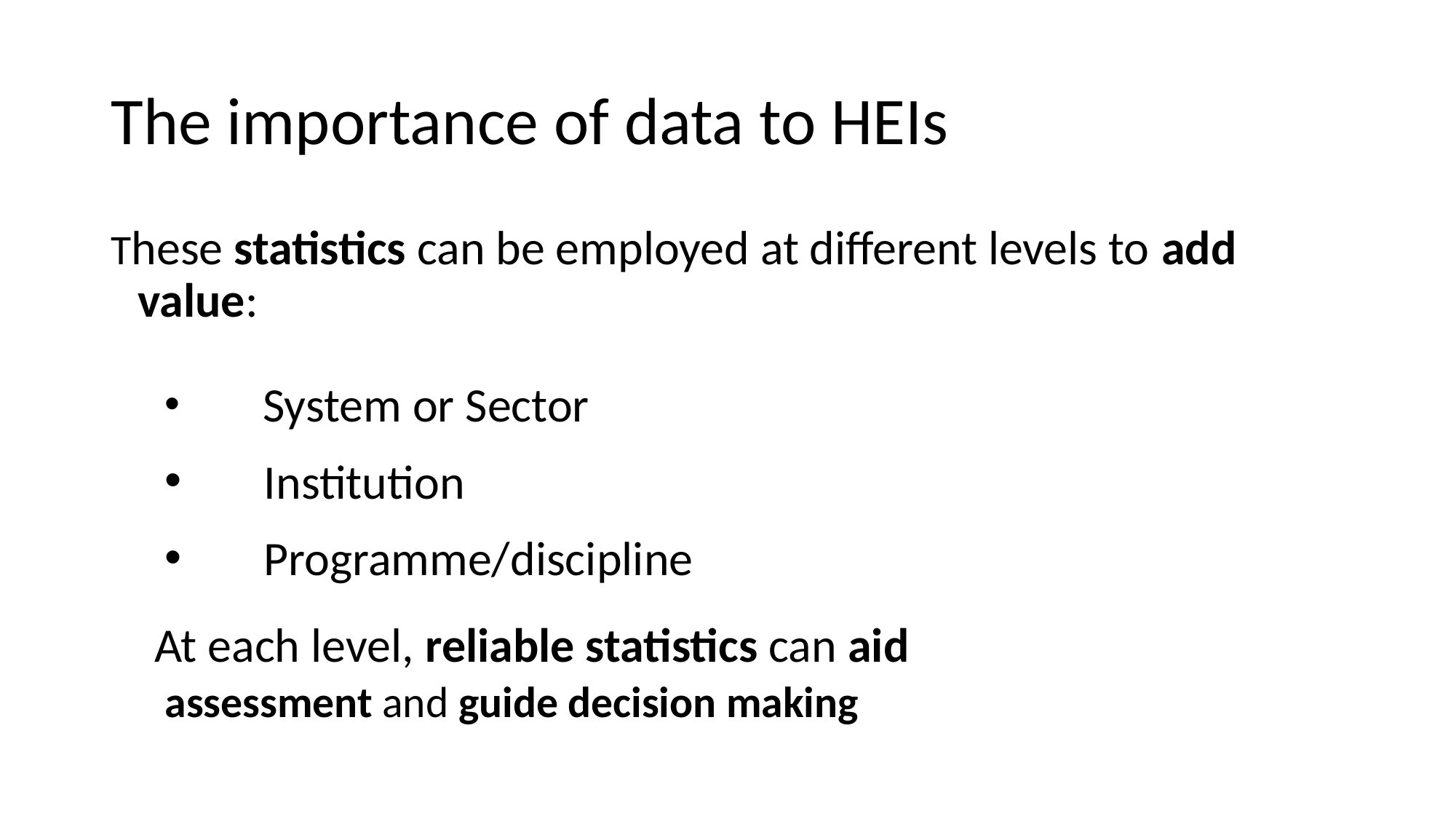

# The importance of data to HEIs
These statistics can be employed at different levels to add value:

 System or Sector
 Institution
 Programme/discipline

    At each level, reliable statistics can aid
assessment and guide decision making